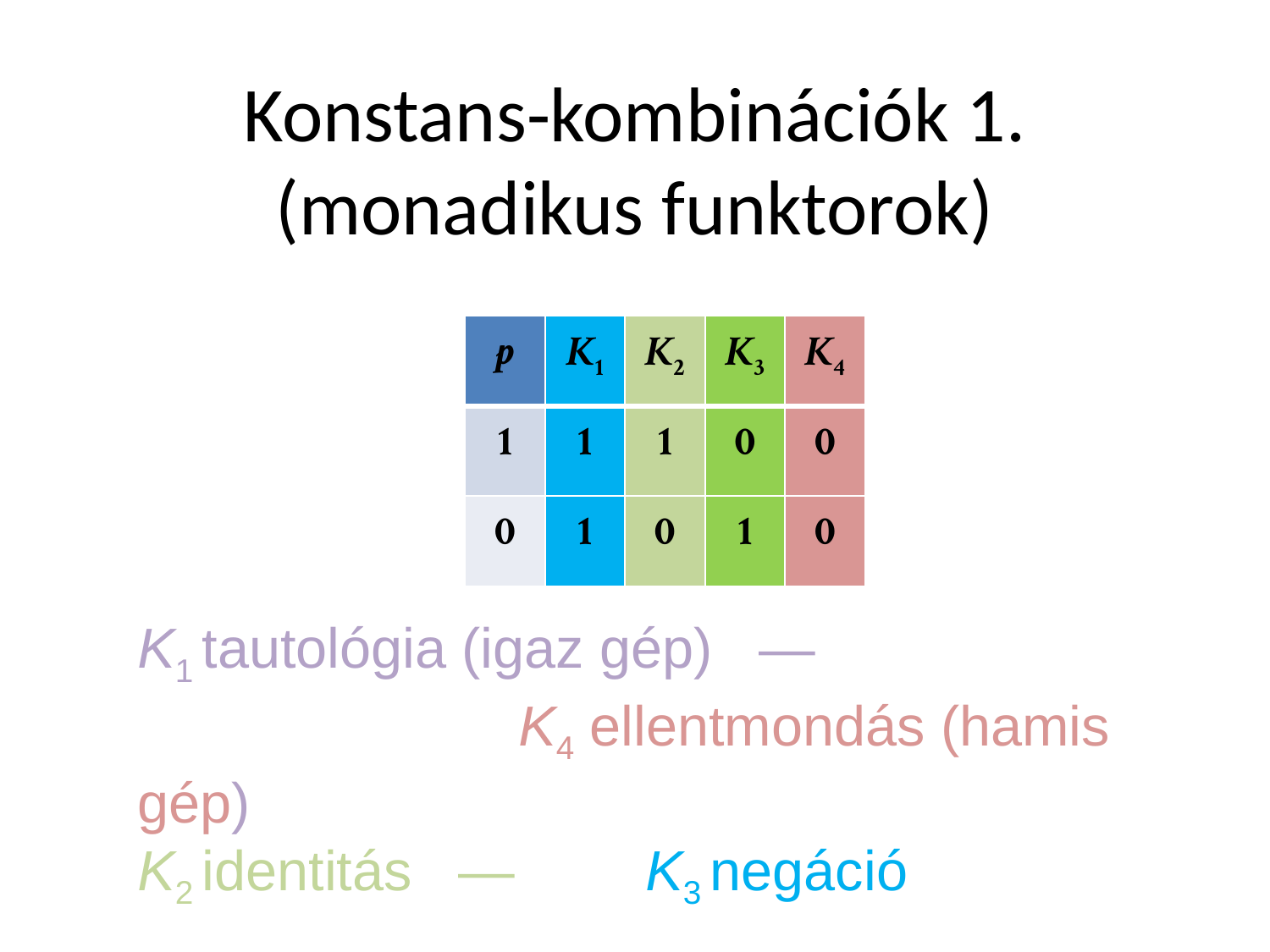

# Konstans-kombinációk 1. (monadikus funktorok)
| p | K1 | K2 | K3 | K4 |
| --- | --- | --- | --- | --- |
| 1 | 1 | 1 | 0 | 0 |
| 0 | 1 | 0 | 1 | 0 |
K1 tautológia (igaz gép)   —
			K4 ellentmondás (hamis gép)
K2 identitás   — 	K3 negáció